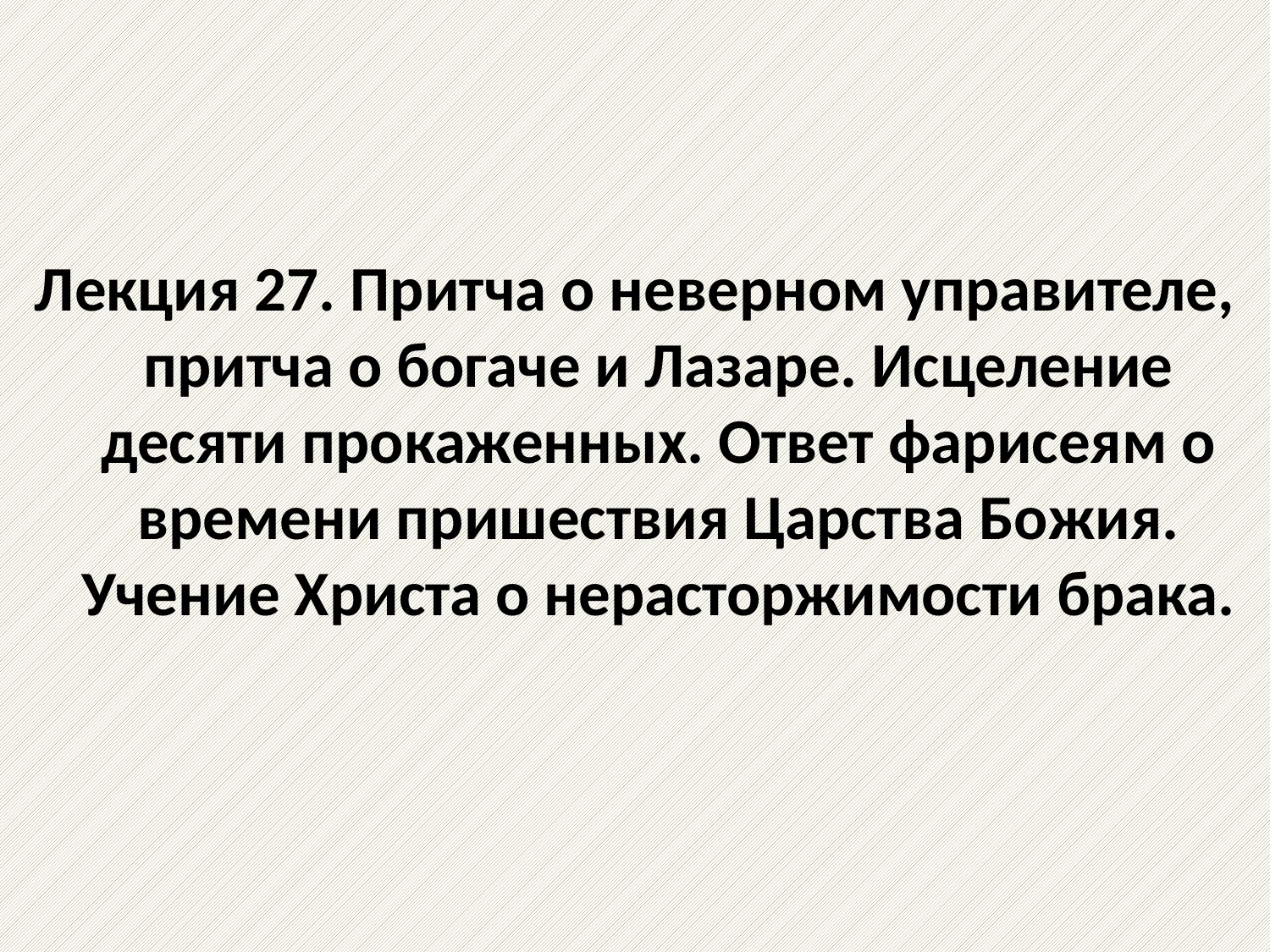

# Лекция 27. Притча о неверном управителе, притча о богаче и Лазаре. Исцеление десяти прокаженных. Ответ фарисеям о времени пришествия Царства Божия. Учение Христа о нерасторжимости брака.